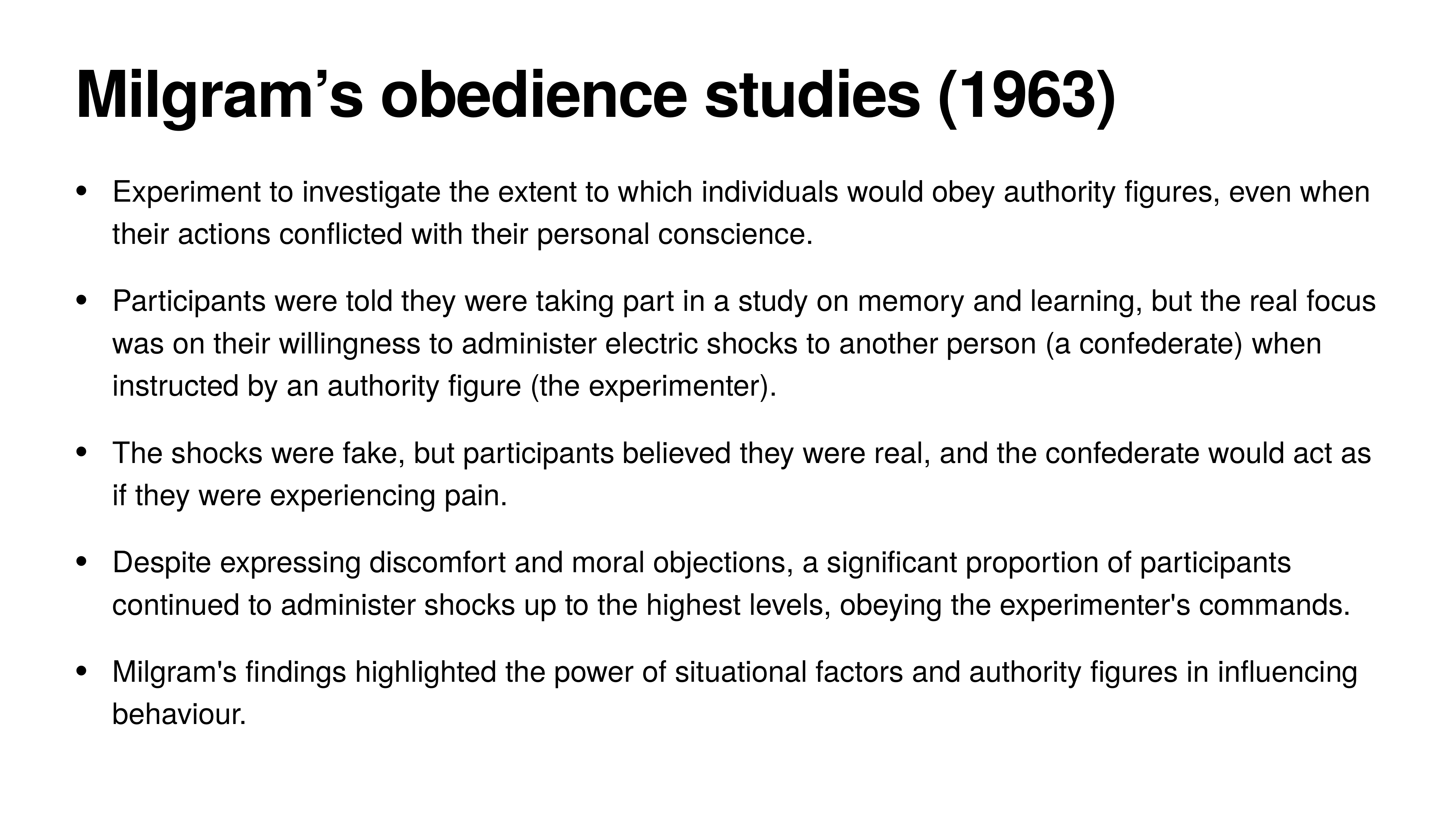

# Milgram’s obedience studies (1963)
Experiment to investigate the extent to which individuals would obey authority figures, even when their actions conflicted with their personal conscience.
Participants were told they were taking part in a study on memory and learning, but the real focus was on their willingness to administer electric shocks to another person (a confederate) when instructed by an authority figure (the experimenter).
The shocks were fake, but participants believed they were real, and the confederate would act as if they were experiencing pain.
Despite expressing discomfort and moral objections, a significant proportion of participants continued to administer shocks up to the highest levels, obeying the experimenter's commands.
Milgram's findings highlighted the power of situational factors and authority figures in influencing behaviour.